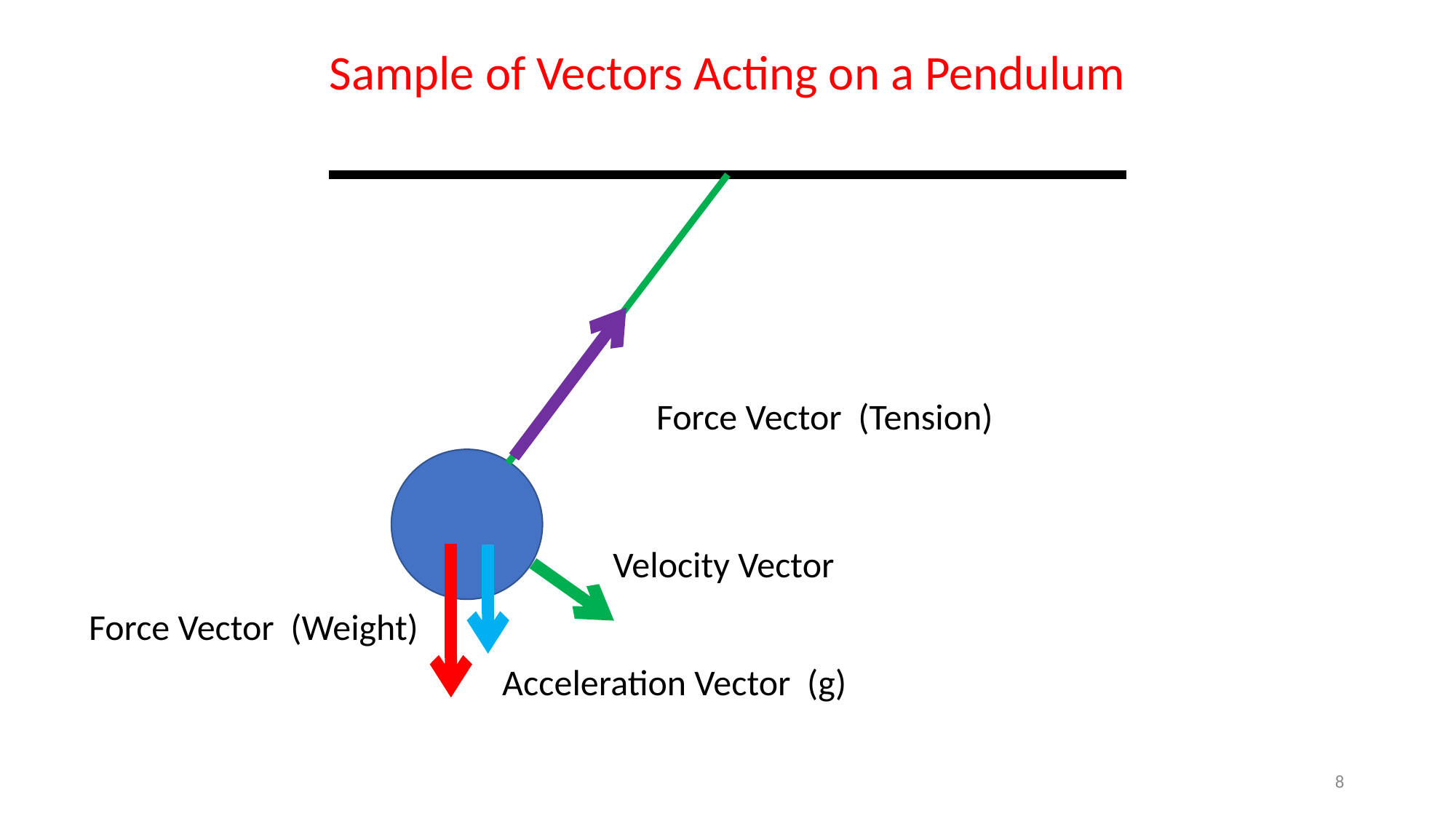

Sample of Vectors Acting on a Pendulum
Force Vector  (Tension)

Velocity Vector
Force Vector  (Weight)
Acceleration Vector  (g)
8